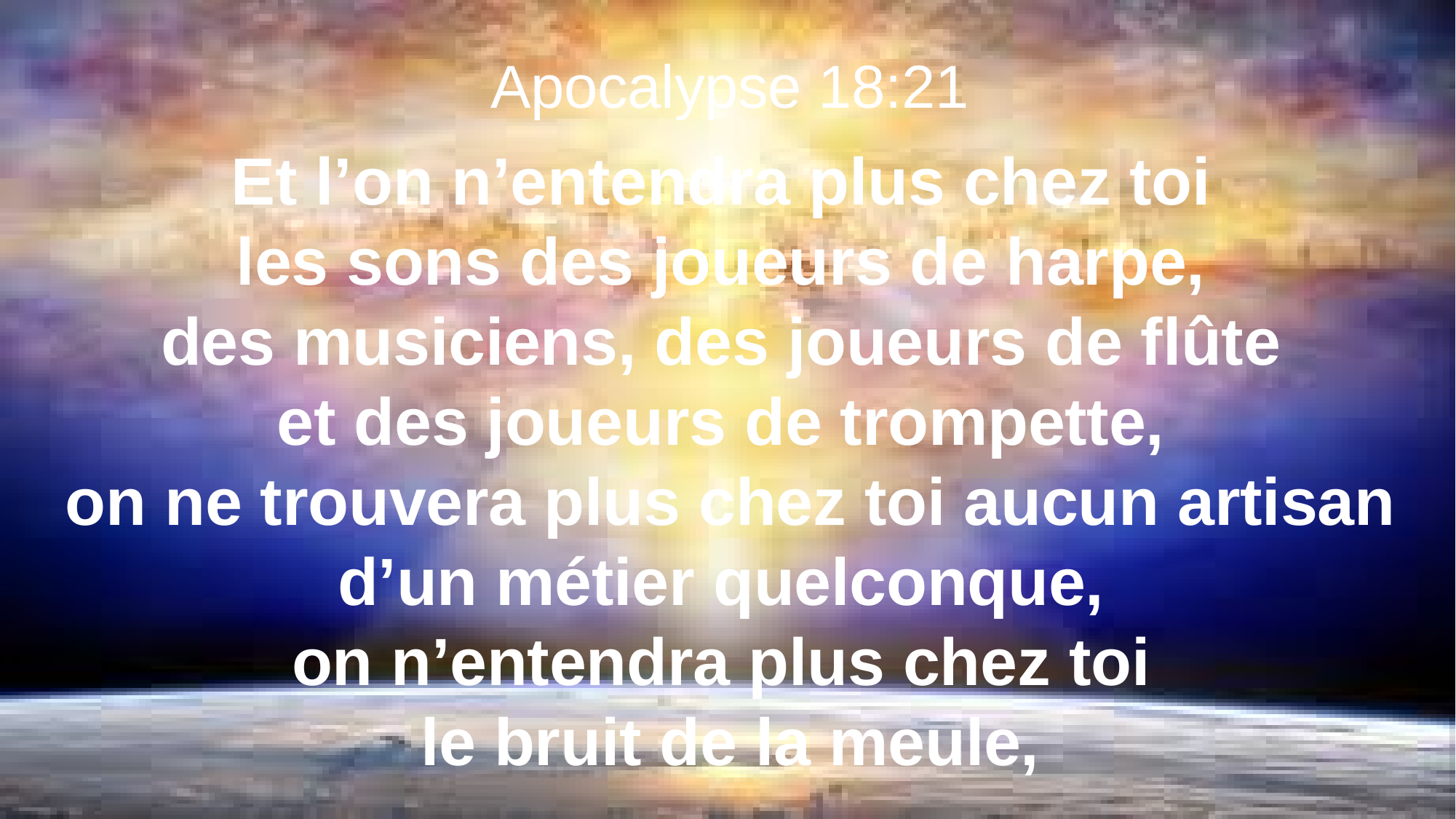

Apocalypse 18:21

Et l’on n’entendra plus chez toi
les sons des joueurs de harpe,
des musiciens, des joueurs de flûte
et des joueurs de trompette,
on ne trouvera plus chez toi aucun artisan d’un métier quelconque,
on n’entendra plus chez toi
le bruit de la meule,